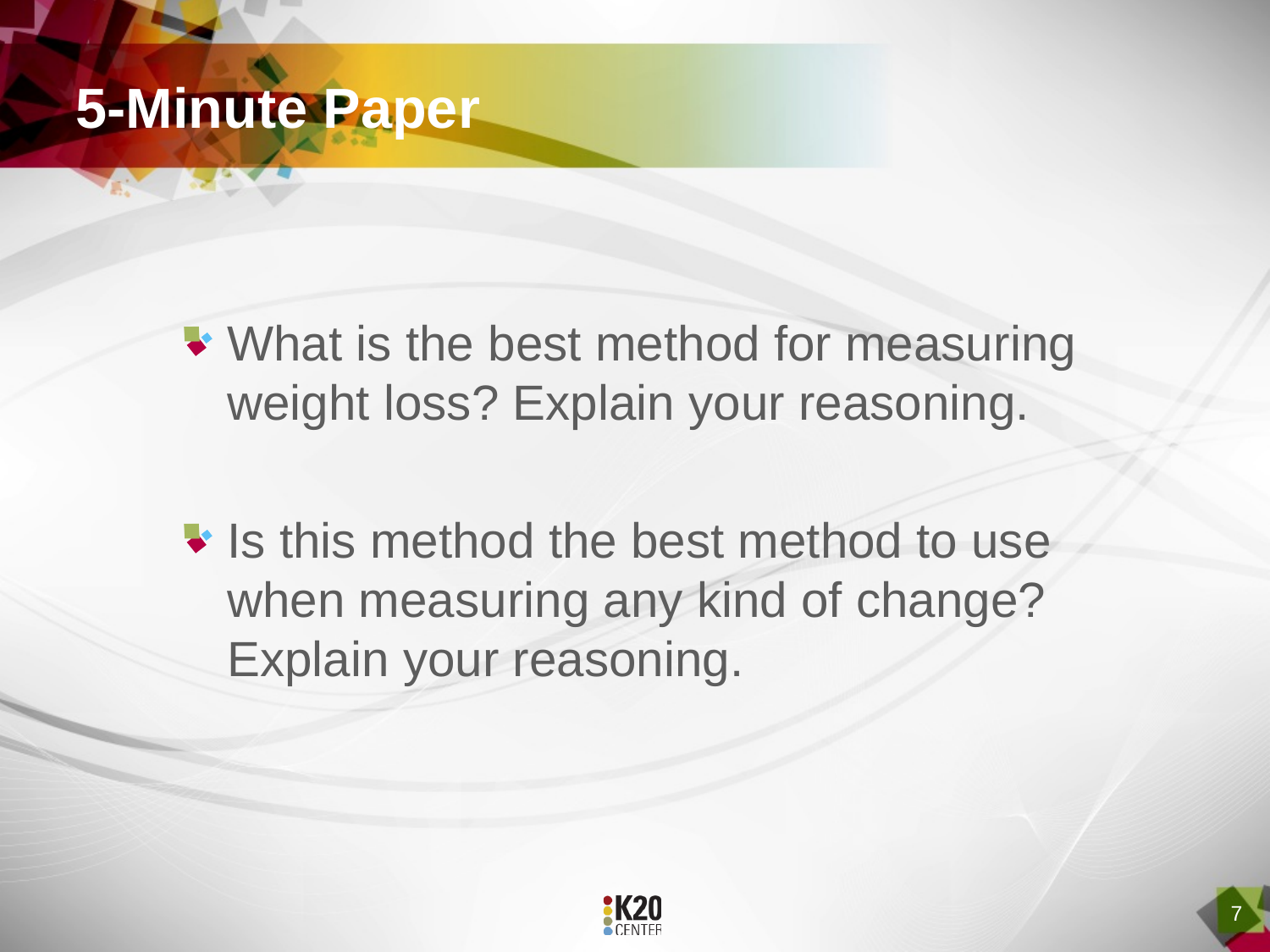

# 5-Minute Paper
What is the best method for measuring weight loss? Explain your reasoning.

Is this method the best method to use when measuring any kind of change? Explain your reasoning.
7